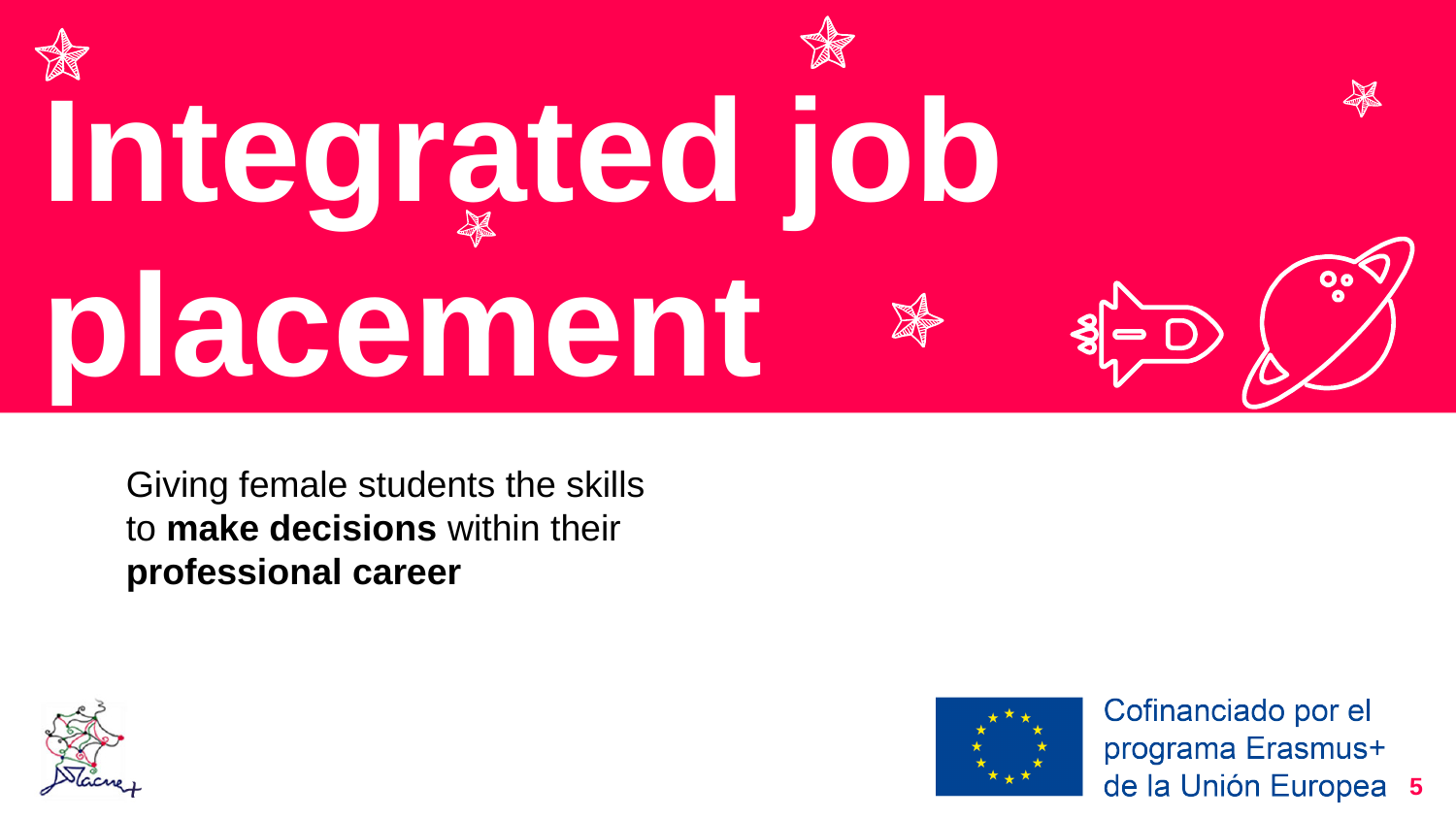

Integrated job placement pathway

Giving female students the skills to make decisions within their professional career
5